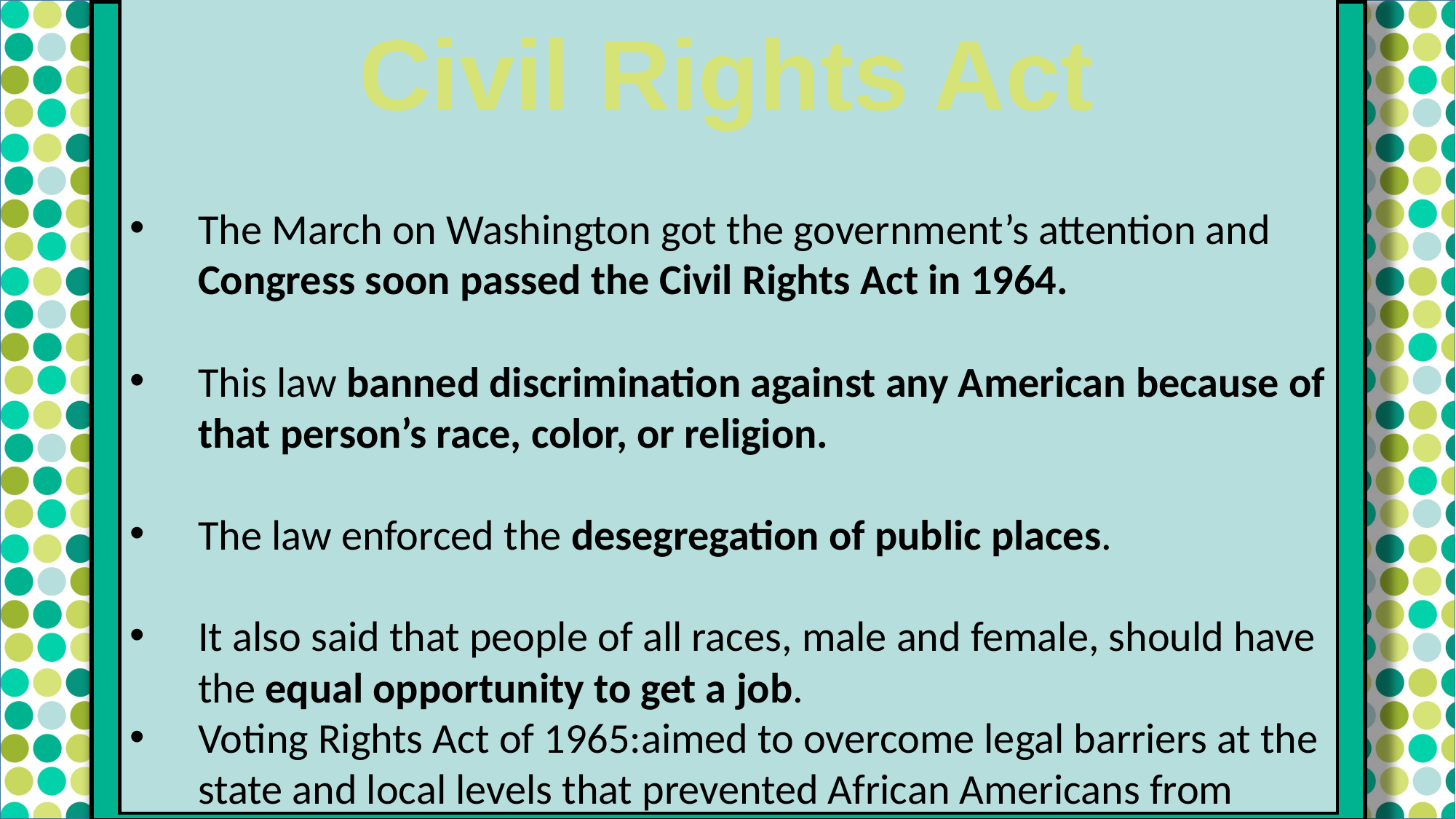

Civil Rights Act
The March on Washington got the government’s attention and Congress soon passed the Civil Rights Act in 1964.

This law banned discrimination against any American because of that person’s race, color, or religion.

The law enforced the desegregation of public places.

It also said that people of all races, male and female, should have the equal opportunity to get a job.
Voting Rights Act of 1965:aimed to overcome legal barriers at the state and local levels that prevented African Americans from exercising their right to vote